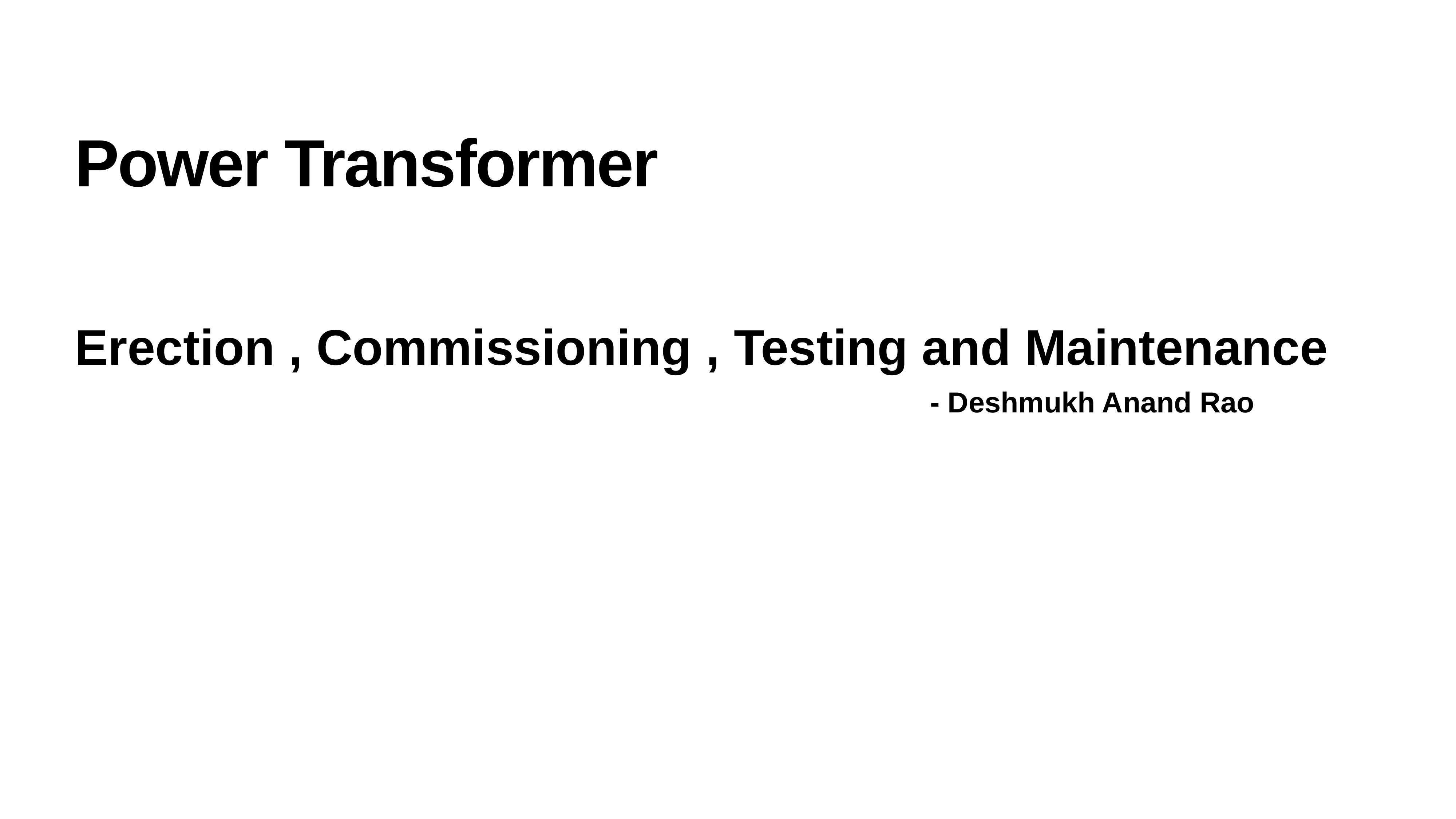

# Power Transformer
Erection , Commissioning , Testing and Maintenance
- Deshmukh Anand Rao